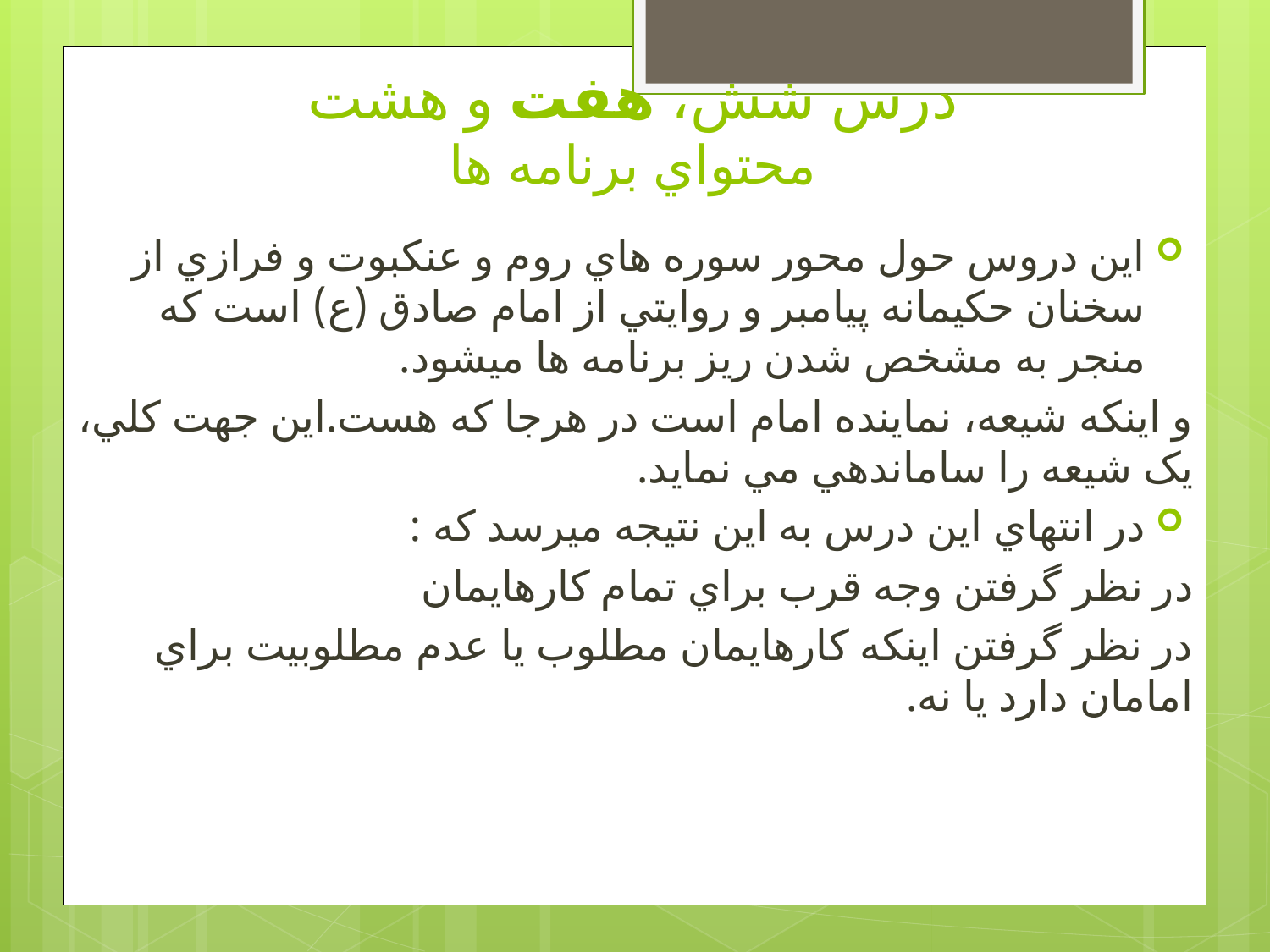

# درس شش، هفت و هشت محتواي برنامه ها
اين دروس حول محور سوره هاي روم و عنکبوت و فرازي از سخنان حکيمانه پيامبر و روايتي از امام صادق (ع) است که منجر به مشخص شدن ريز برنامه ها ميشود.
و اينکه شيعه، نماينده امام است در هرجا که هست.اين جهت کلي، يک شيعه را ساماندهي مي نمايد.
در انتهاي اين درس به اين نتيجه ميرسد که :
در نظر گرفتن وجه قرب براي تمام کارهايمان
در نظر گرفتن اينکه کارهايمان مطلوب يا عدم مطلوبيت براي امامان دارد يا نه.